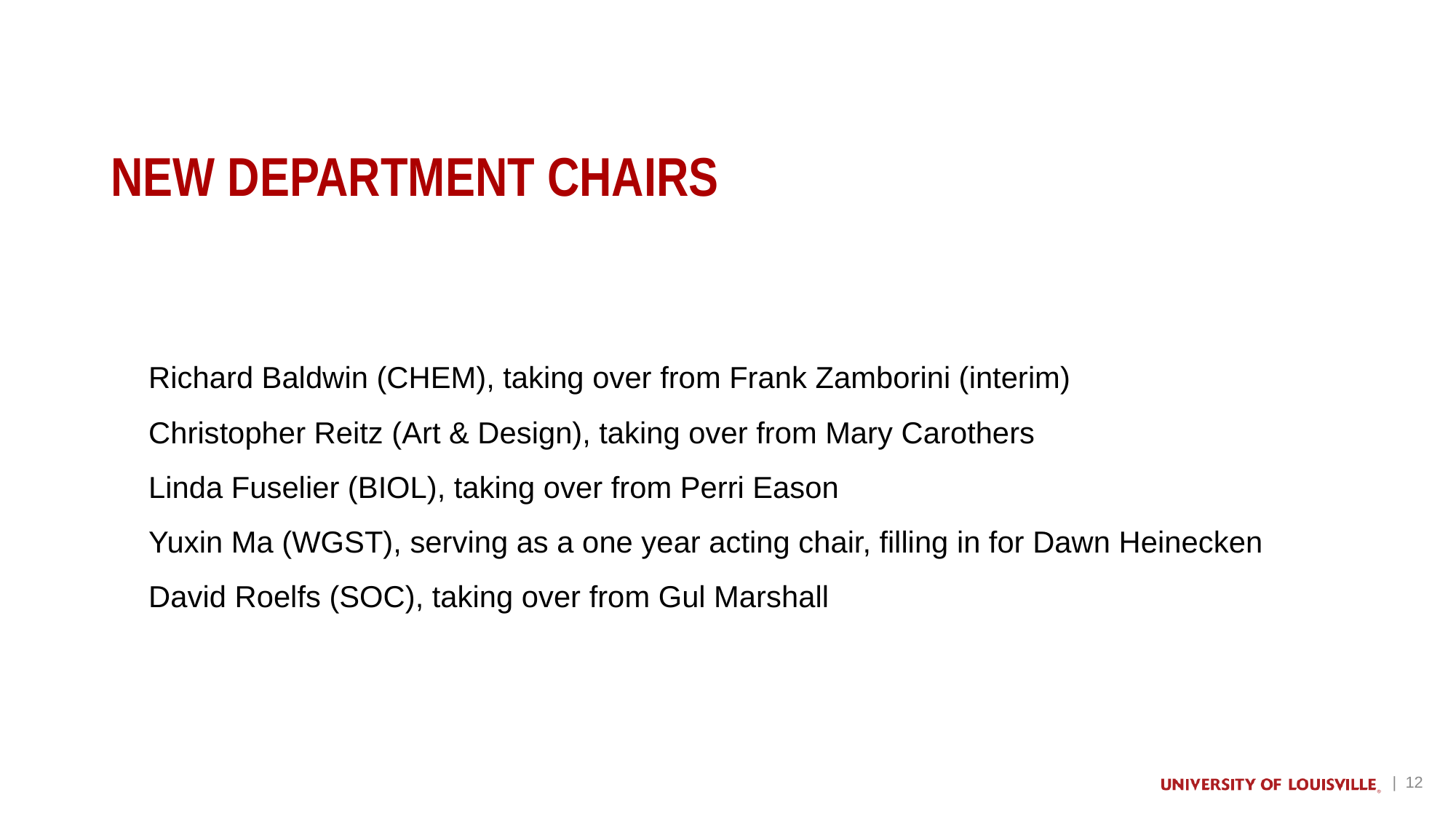

# NEW DEPARTMENT CHAIRS

Richard Baldwin (CHEM), taking over from Frank Zamborini (interim)
Christopher Reitz (Art & Design), taking over from Mary Carothers
Linda Fuselier (BIOL), taking over from Perri Eason
Yuxin Ma (WGST), serving as a one year acting chair, filling in for Dawn Heinecken
David Roelfs (SOC), taking over from Gul Marshall

|  12